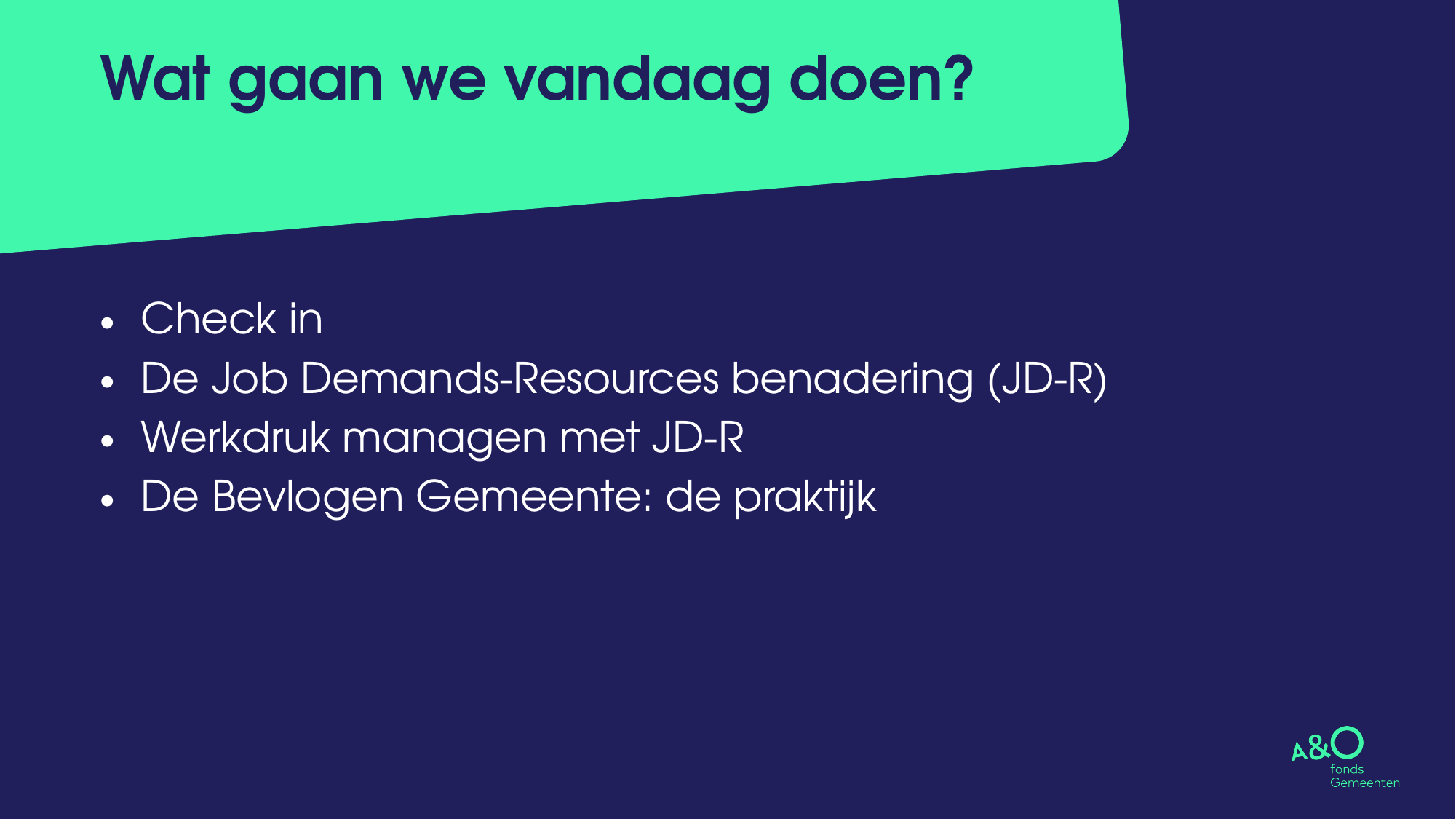

# Wat gaan we vandaag doen?
| Check in |  |  |  |
| --- | --- | --- | --- |
| De Job Demands-Resources benadering (JD-R) |  |  |  |
| Werkdruk managen met JD-R |  |  |  |
| De Bevlogen Gemeente: de praktijk |  |  |  |
|  |  |  |  |
|  |  |  |  |